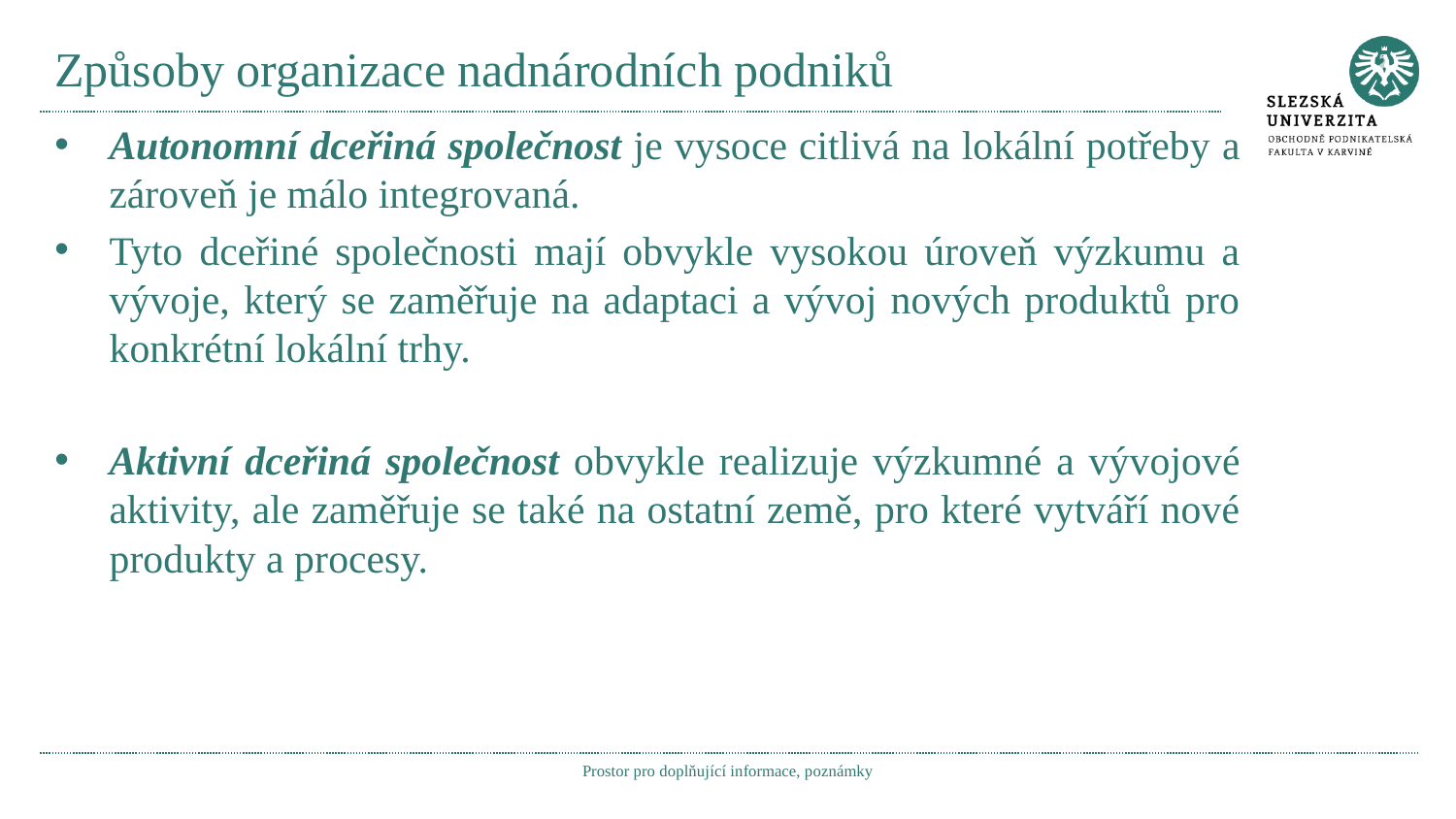

# Způsoby organizace nadnárodních podniků
Autonomní dceřiná společnost je vysoce citlivá na lokální potřeby a zároveň je málo integrovaná.
Tyto dceřiné společnosti mají obvykle vysokou úroveň výzkumu a vývoje, který se zaměřuje na adaptaci a vývoj nových produktů pro konkrétní lokální trhy.

Aktivní dceřiná společnost obvykle realizuje výzkumné a vývojové aktivity, ale zaměřuje se také na ostatní země, pro které vytváří nové produkty a procesy.
Prostor pro doplňující informace, poznámky